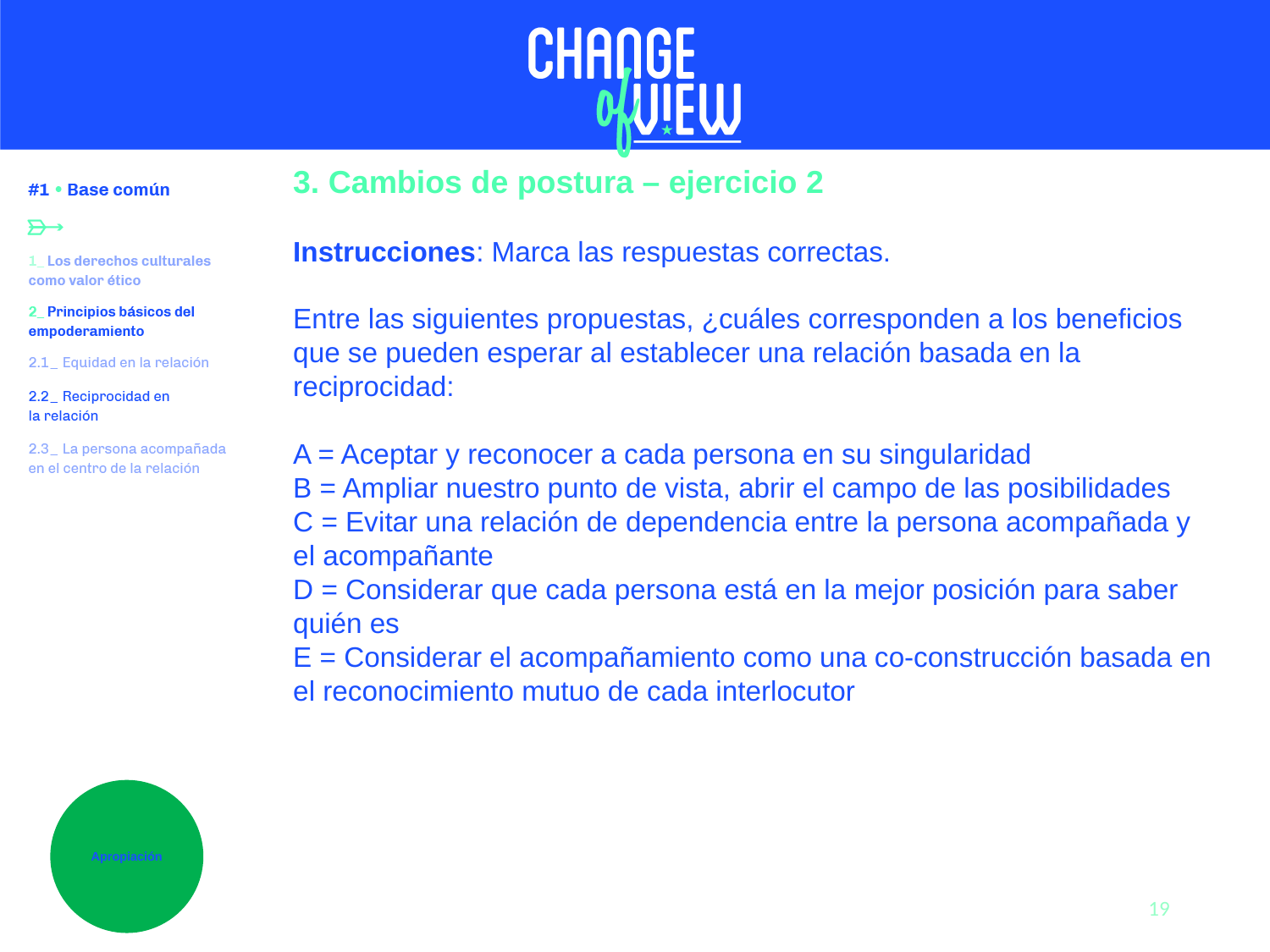

3. Cambios de postura – ejercicio 2

Instrucciones: Marca las respuestas correctas.

Entre las siguientes propuestas, ¿cuáles corresponden a los beneficios que se pueden esperar al establecer una relación basada en la reciprocidad:

A = Aceptar y reconocer a cada persona en su singularidad
B = Ampliar nuestro punto de vista, abrir el campo de las posibilidades
C = Evitar una relación de dependencia entre la persona acompañada y el acompañante
D = Considerar que cada persona está en la mejor posición para saber quién es
E = Considerar el acompañamiento como una co-construcción basada en el reconocimiento mutuo de cada interlocutor

Apropiación
19